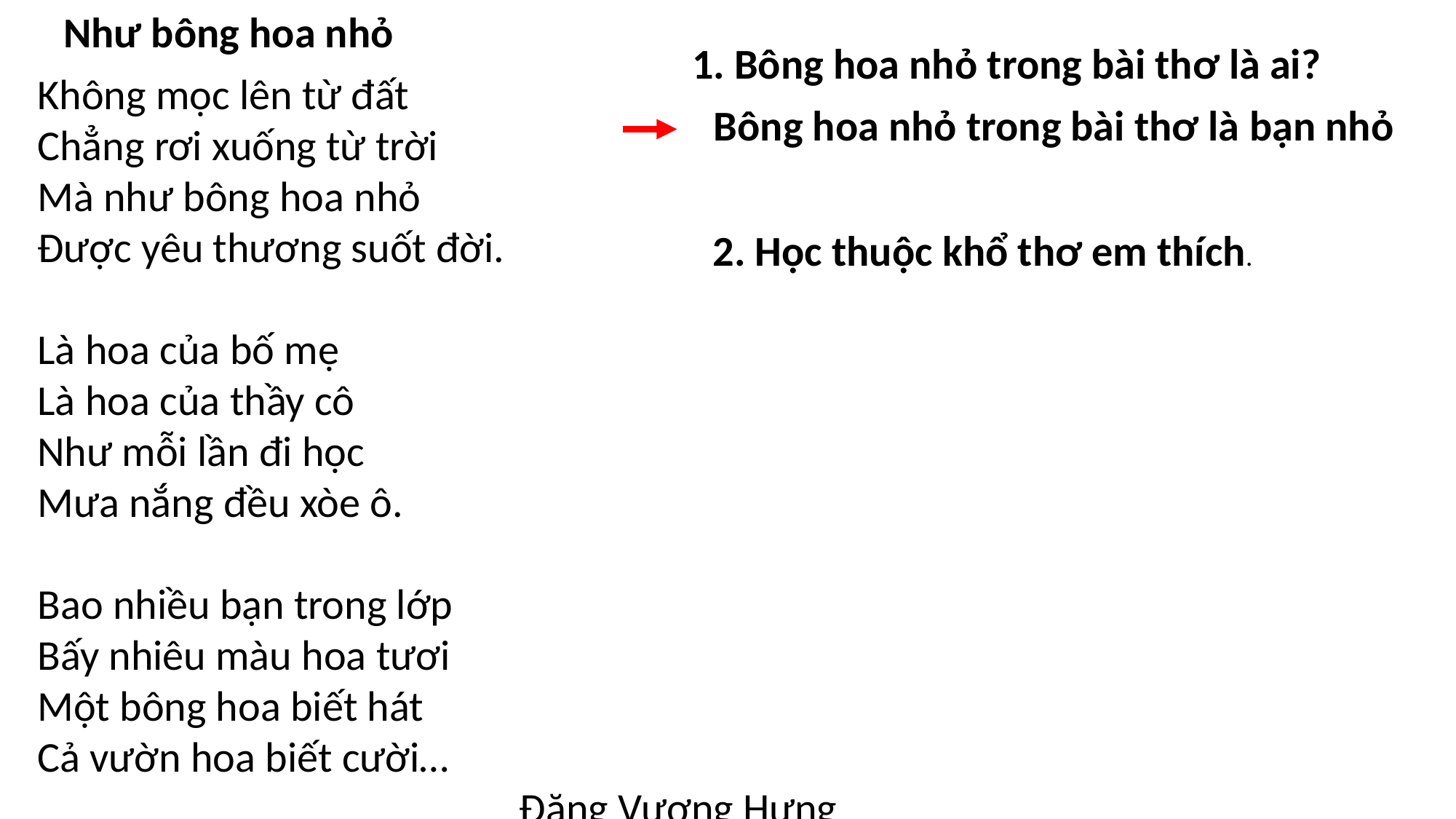

Như bông hoa nhỏ
1. Bông hoa nhỏ trong bài thơ là ai?
Không mọc lên từ đất
Chẳng rơi xuống từ trời
Mà như bông hoa nhỏ
Được yêu thương suốt đời.

Là hoa của bố mẹ
Là hoa của thầy cô
Như mỗi lần đi học
Mưa nắng đều xòe ô.

Bao nhiều bạn trong lớp
Bấy nhiêu màu hoa tươi
Một bông hoa biết hát
Cả vườn hoa biết cười…
                                                  Đặng Vương Hưng
Bông hoa nhỏ trong bài thơ là bạn nhỏ
2. Học thuộc khổ thơ em thích.